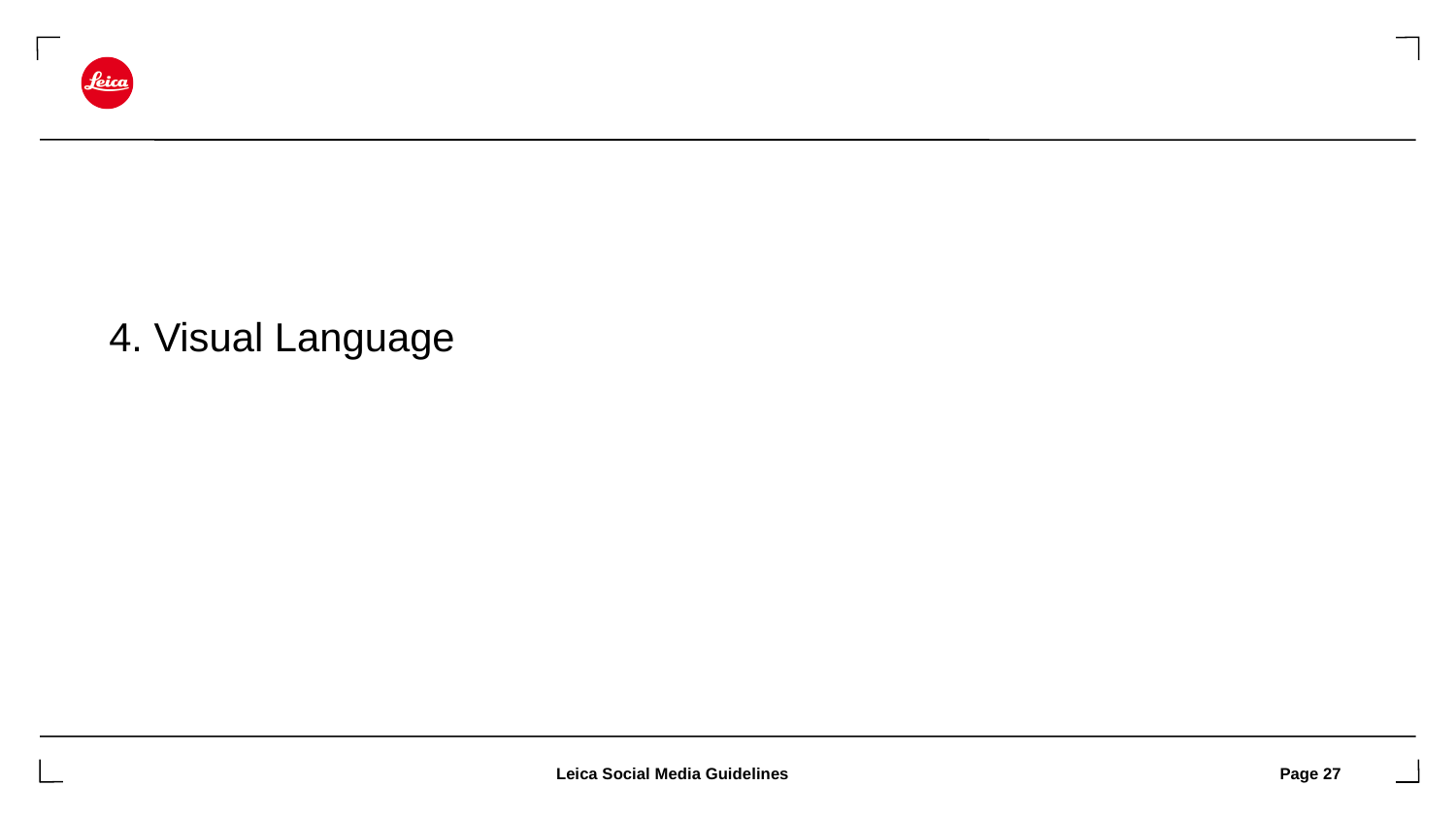

# 4. Visual Language
			  Leica Social Media Guidelines	                                                                	 Page 27